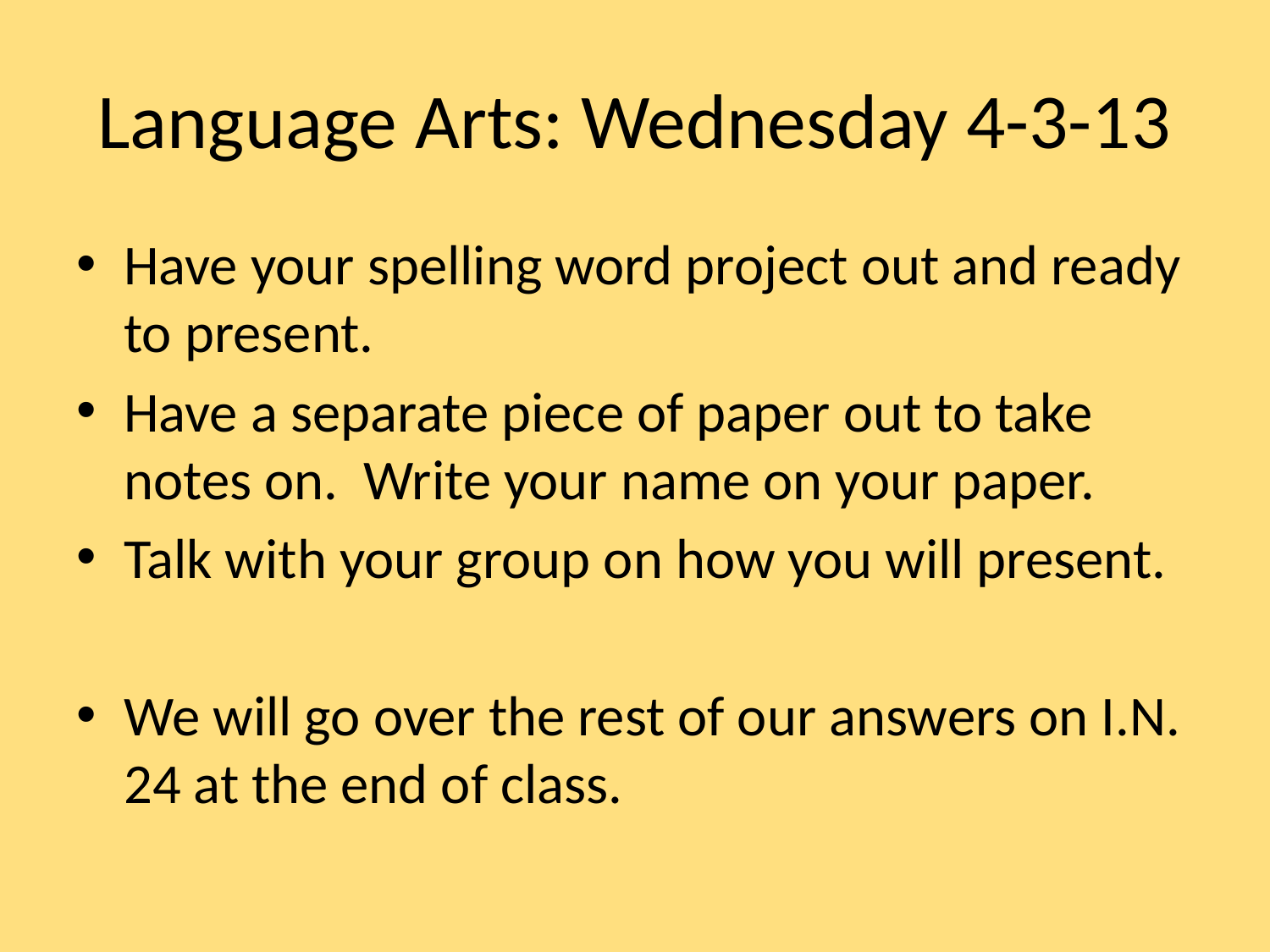

# Language Arts: Wednesday 4-3-13
Have your spelling word project out and ready to present.
Have a separate piece of paper out to take notes on.  Write your name on your paper.
Talk with your group on how you will present.

We will go over the rest of our answers on I.N. 24 at the end of class.